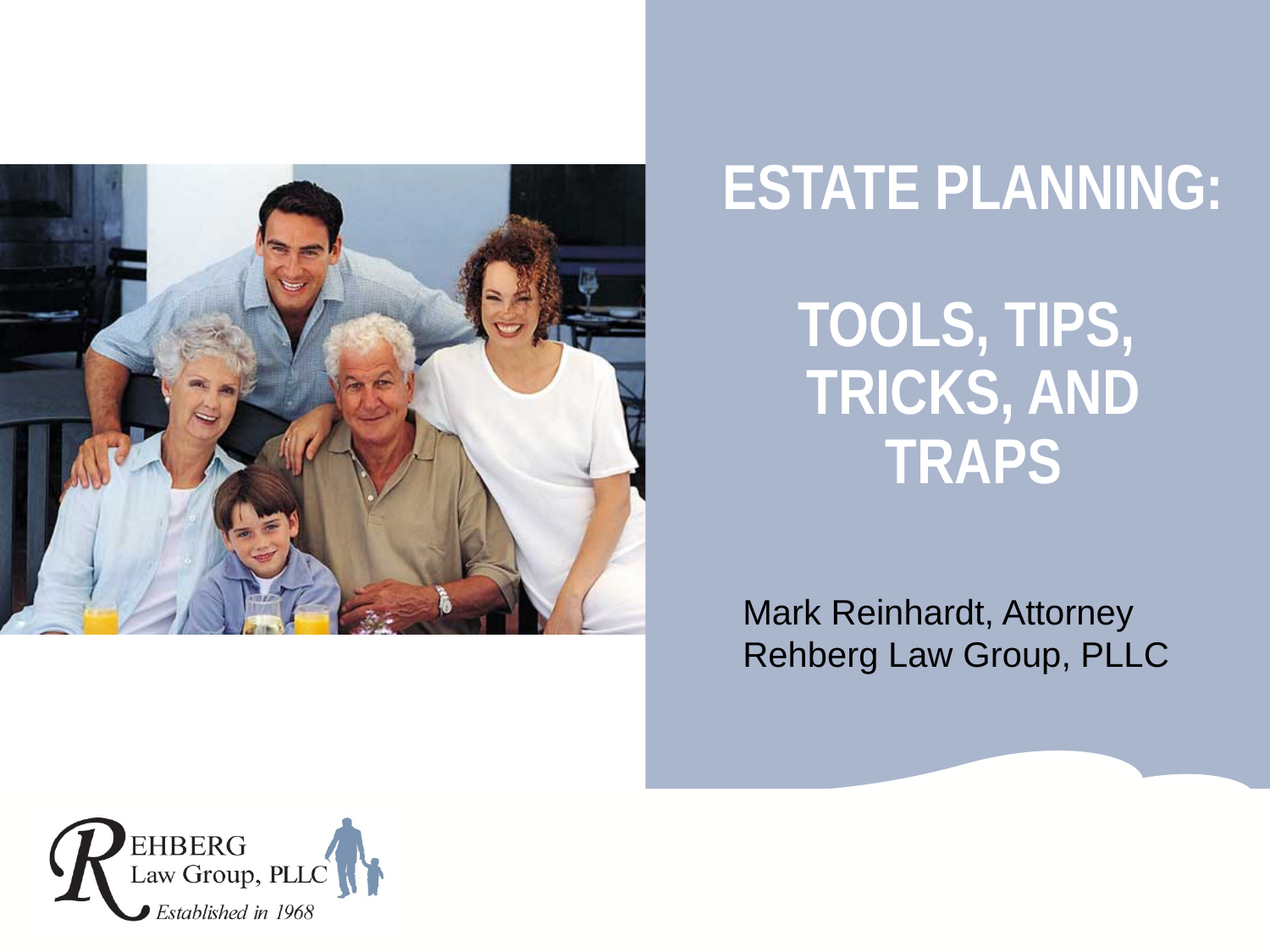

# Estate Planning: TOOLS, TIPS, TrICKS, AND TRAPS
Mark Reinhardt, Attorney
Rehberg Law Group, PLLC